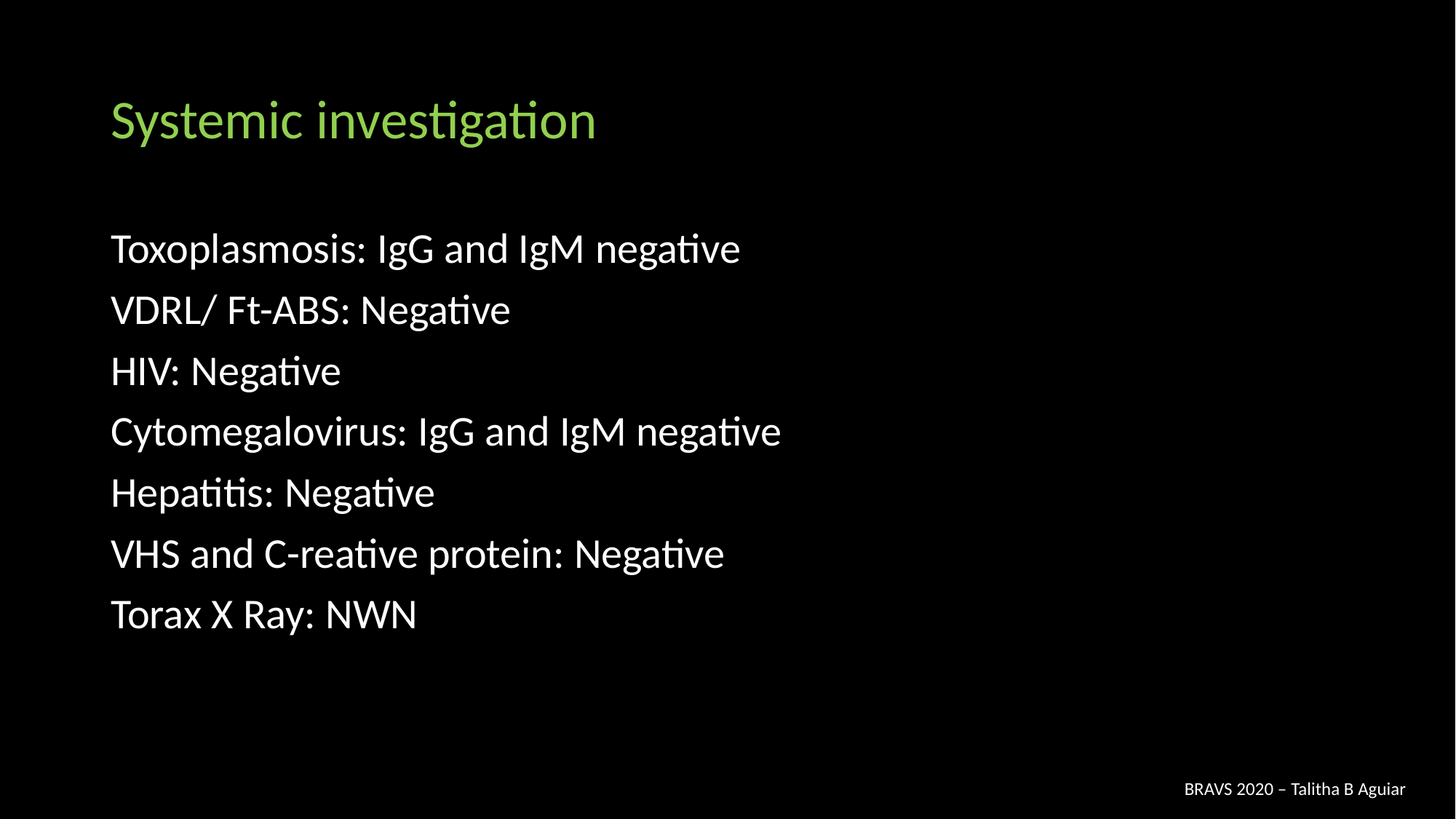

Systemic investigation

Toxoplasmosis: IgG and IgM negative
VDRL/ Ft-ABS: Negative
HIV: Negative
Cytomegalovirus: IgG and IgM negative
Hepatitis: Negative
VHS and C-reative protein: Negative
Torax X Ray: NWN

BRAVS 2020 – Talitha B Aguiar